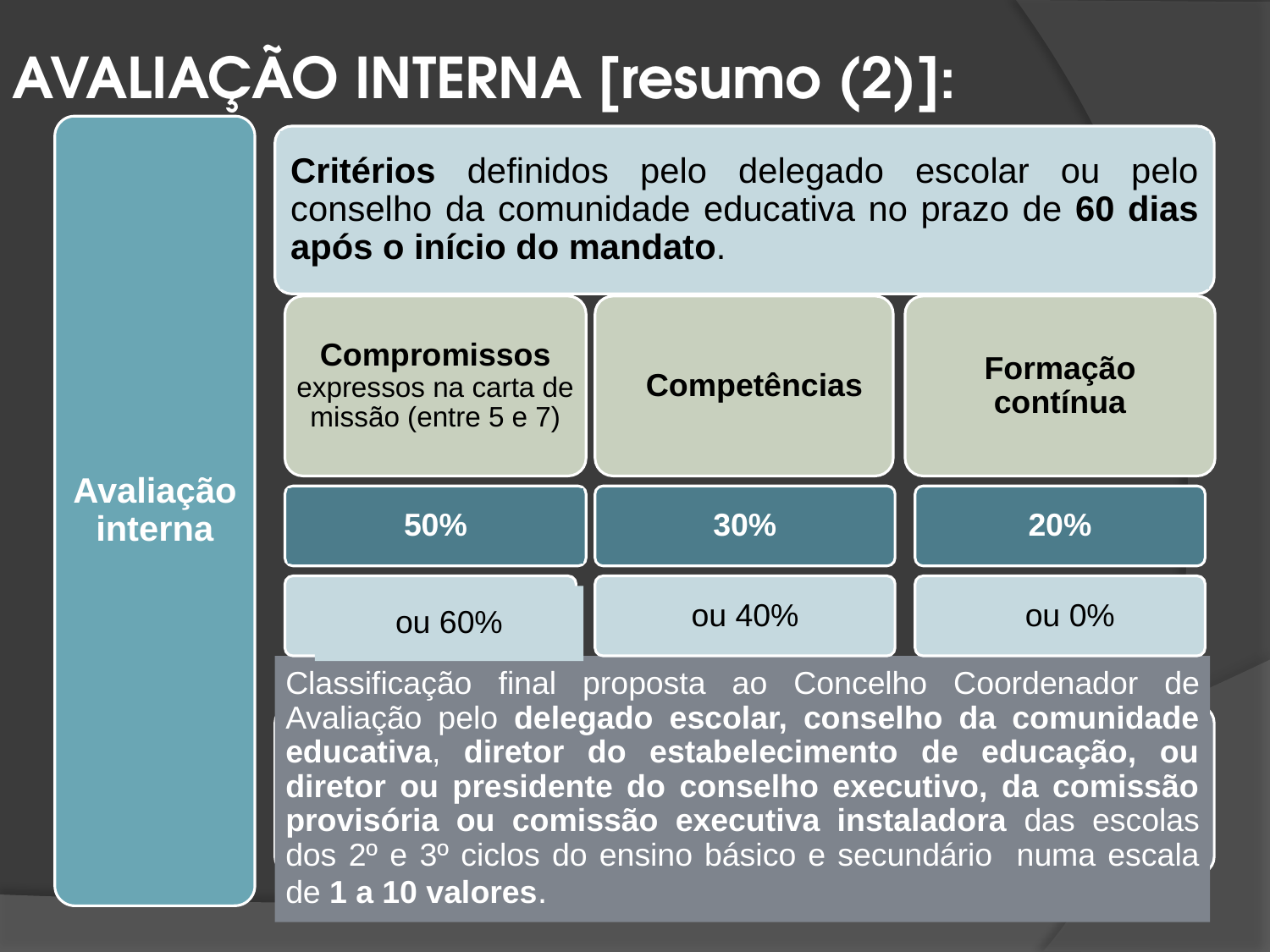

AVALIAÇÃO INTERNA [resumo (2)]:

Avaliação interna

Critérios definidos pelo delegado escolar ou pelo conselho da comunidade educativa no prazo de 60 dias após o início do mandato.

Compromissos expressos na carta de missão (entre 5 e 7)

Competências

Formação contínua

50%

30%

20%

ou 60%

ou 40%

ou 0%
Classificação final proposta ao Concelho Coordenador de Avaliação pelo delegado escolar, conselho da comunidade educativa, diretor do estabelecimento de educação, ou diretor ou presidente do conselho executivo, da comissão provisória ou comissão executiva instaladora das escolas dos 2º e 3º ciclos do ensino básico e secundário  numa escala de 1 a 10 valores.